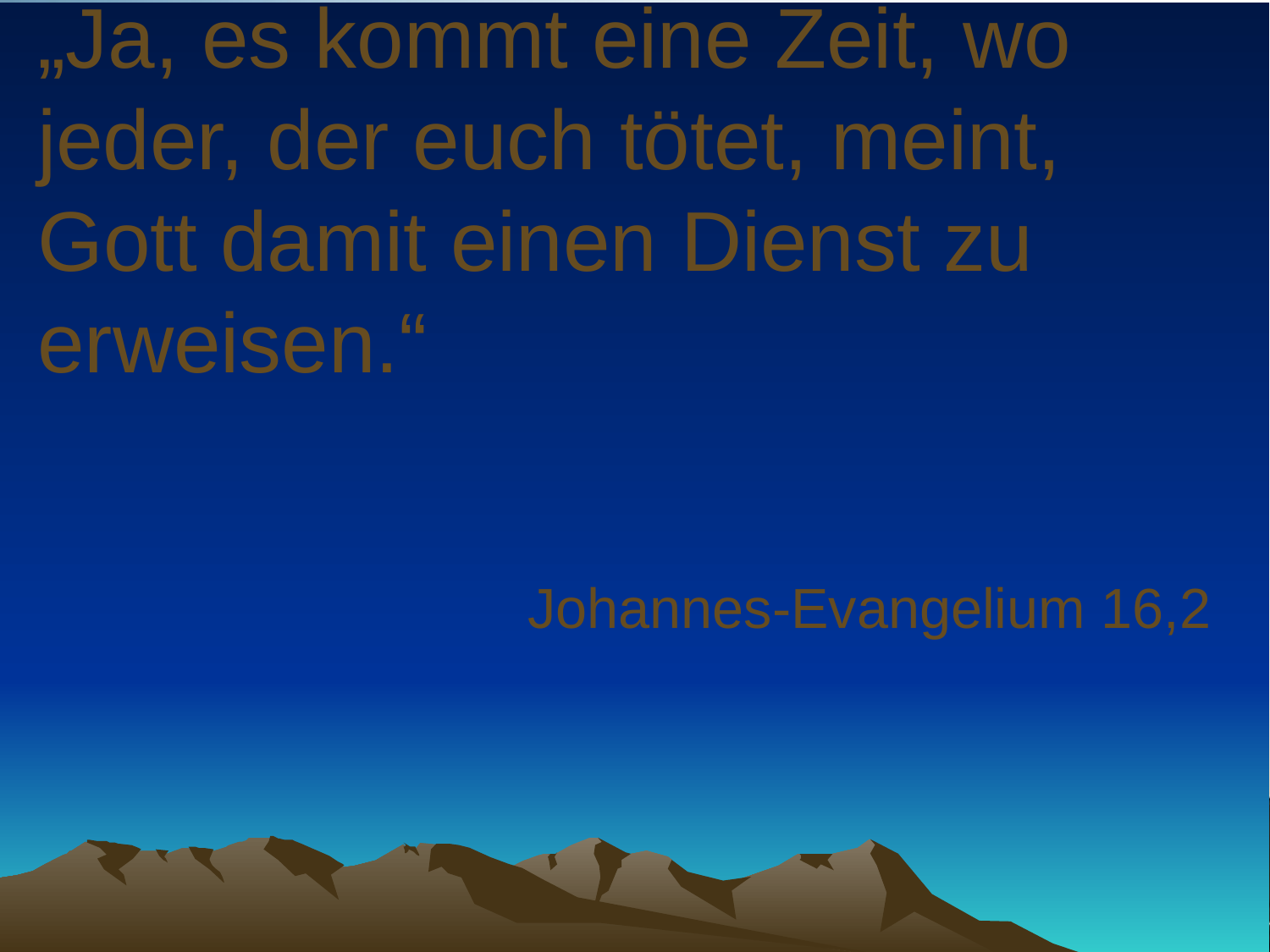

# „Ja, es kommt eine Zeit, wo jeder, der euch tötet, meint, Gott damit einen Dienst zu erweisen.“
Johannes-Evangelium 16,2